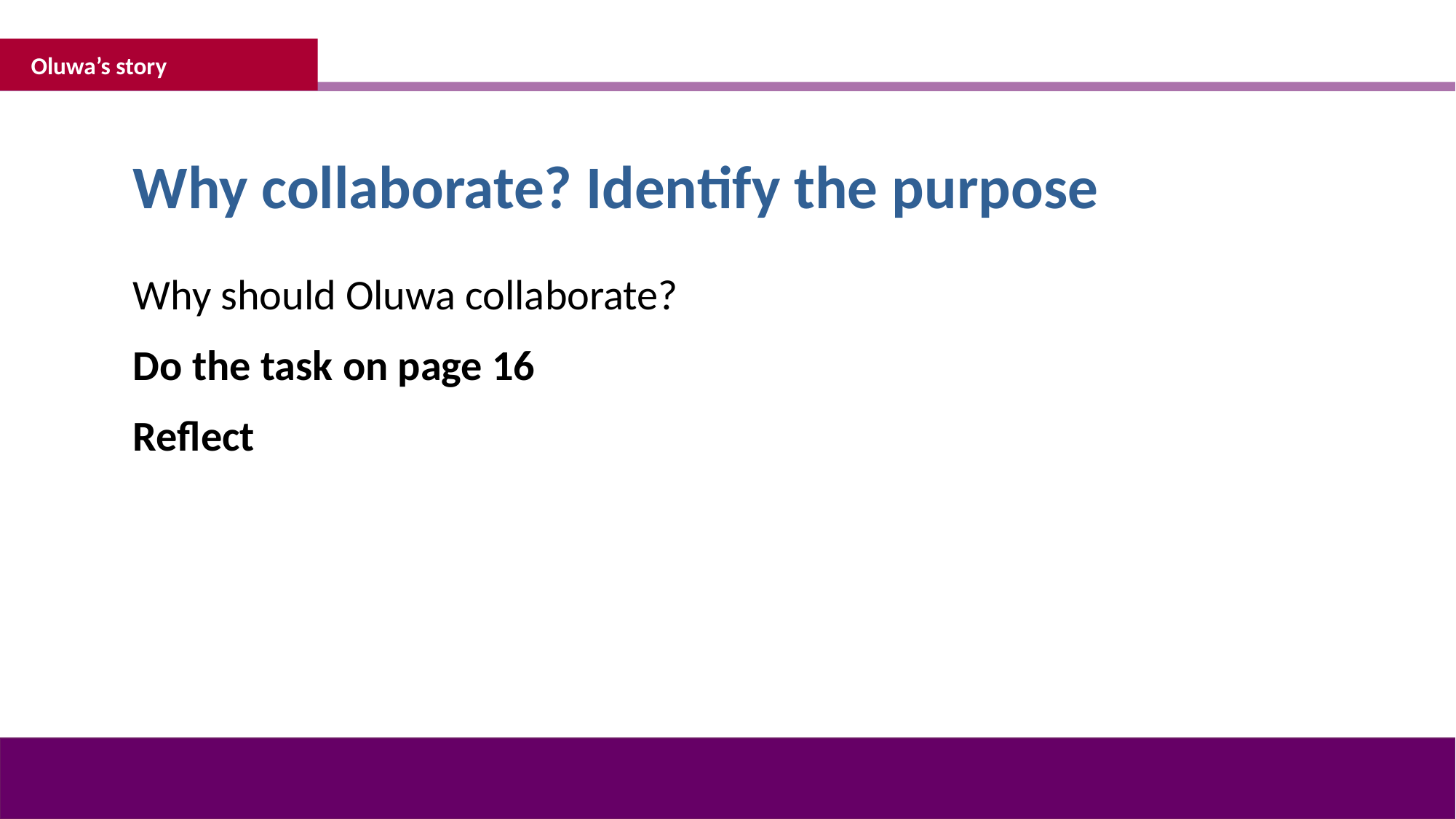

Oluwa’s story
Why collaborate? Identify the purpose
Why should Oluwa collaborate?
Do the task on page 16
Reflect